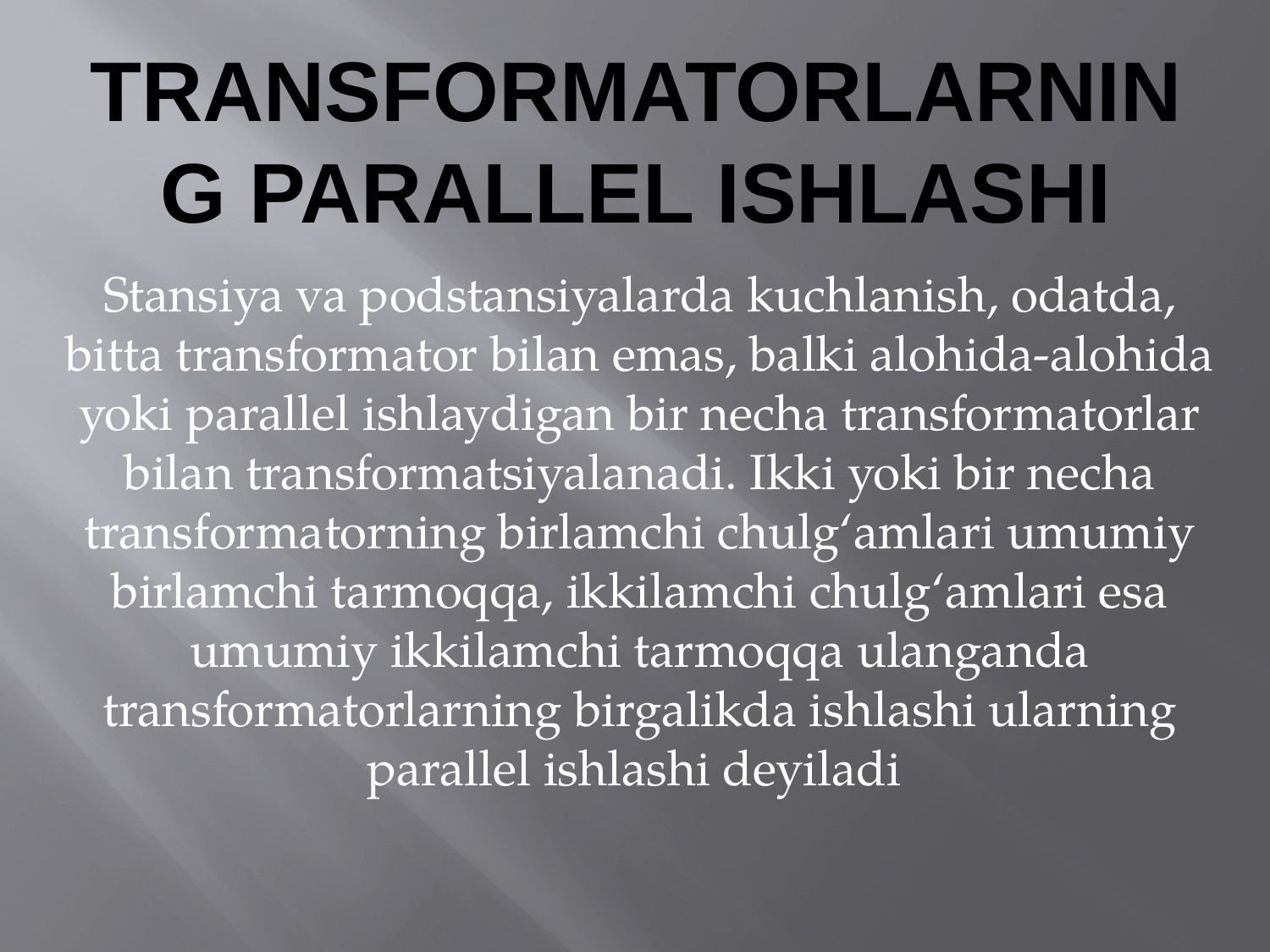

# Transformatorlarning parallel ishlashi
Stansiya va podstansiyalarda kuchlanish, odatda, bitta transformator bilan emas, balki alohida-alohida yoki parallel ishlaydigan bir necha transformatorlar bilan transformatsiyalanadi. Ikki yoki bir necha transformatorning birlamchi chulg‘amlari umumiy birlamchi tarmoqqa, ikkilamchi chulg‘amlari esa umumiy ikkilamchi tarmoqqa ulanganda transformatorlarning birgalikda ishlashi ularning parallel ishlashi deyiladi